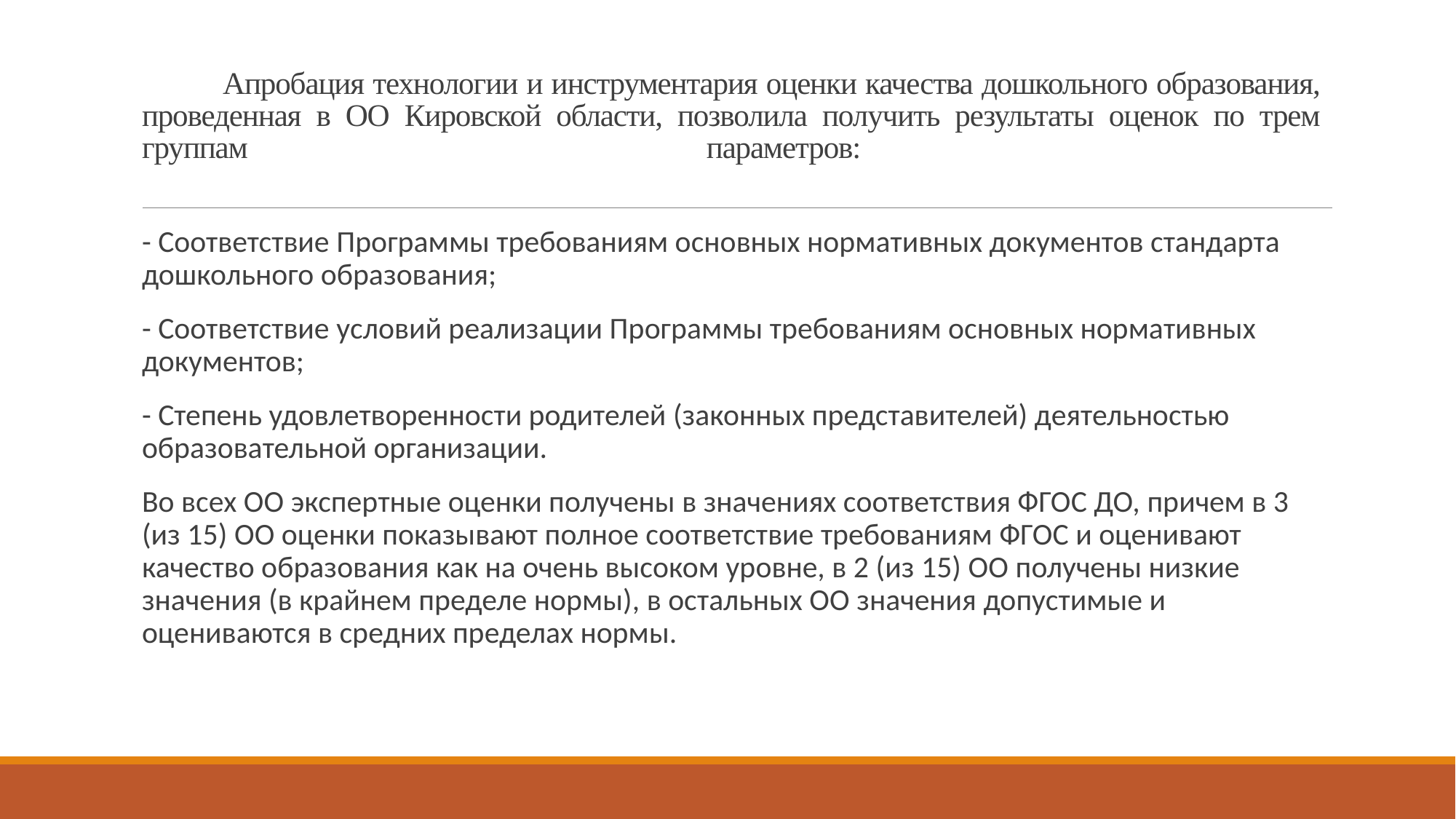

# Апробация технологии и инструментария оценки качества дошкольного образования, проведенная в ОО Кировской области, позволила получить результаты оценок по трем группам параметров:
- Соответствие Программы требованиям основных нормативных документов стандарта дошкольного образования;
- Соответствие условий реализации Программы требованиям основных нормативных документов;
- Степень удовлетворенности родителей (законных представителей) деятельностью образовательной организации.
Во всех ОО экспертные оценки получены в значениях соответствия ФГОС ДО, причем в 3 (из 15) ОО оценки показывают полное соответствие требованиям ФГОС и оценивают качество образования как на очень высоком уровне, в 2 (из 15) ОО получены низкие значения (в крайнем пределе нормы), в остальных ОО значения допустимые и оцениваются в средних пределах нормы.